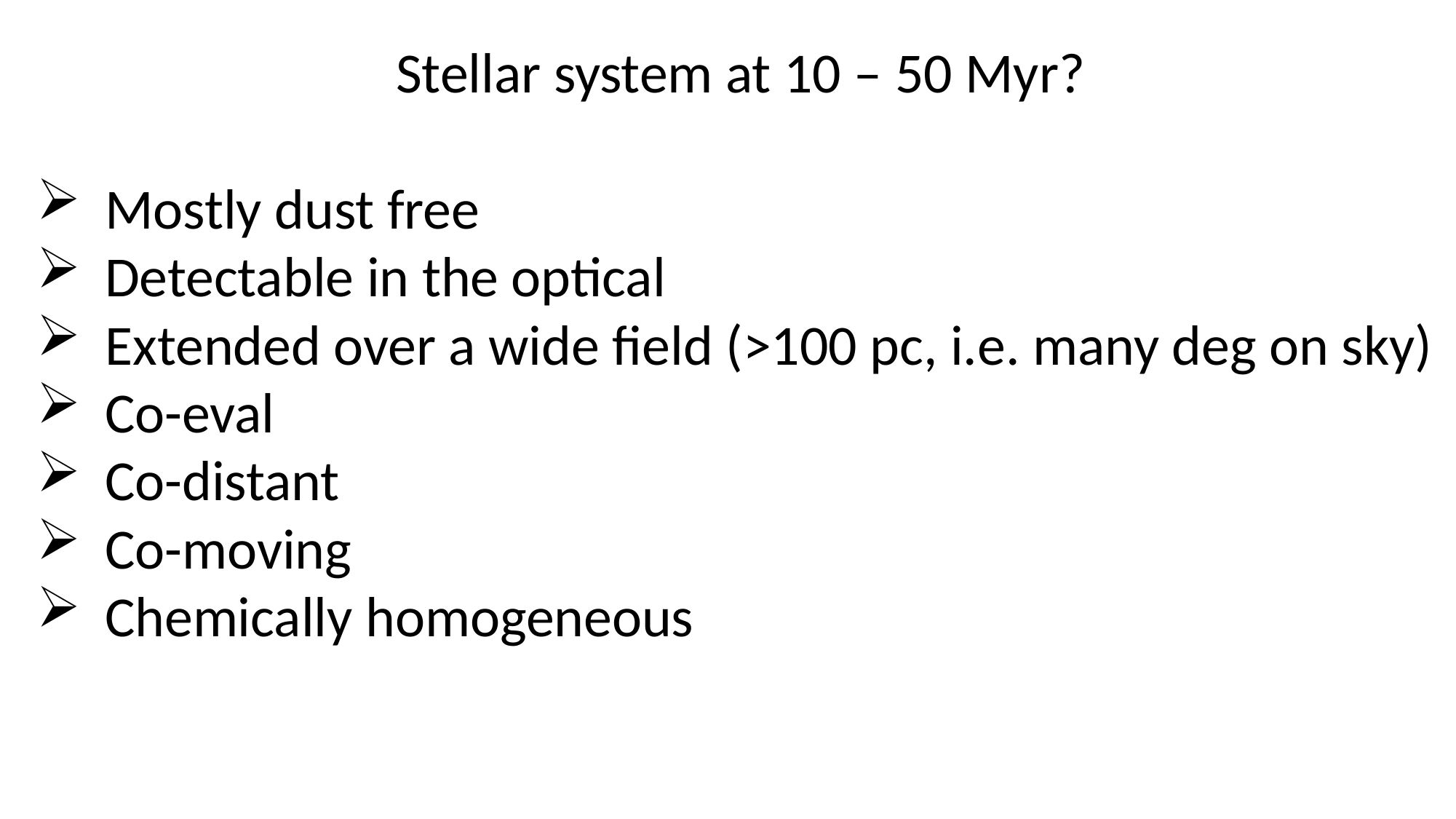

Stellar system at 10 – 50 Myr?

Mostly dust free
Detectable in the optical
Extended over a wide field (>100 pc, i.e. many deg on sky)
Co-eval
Co-distant
Co-moving
Chemically homogeneous